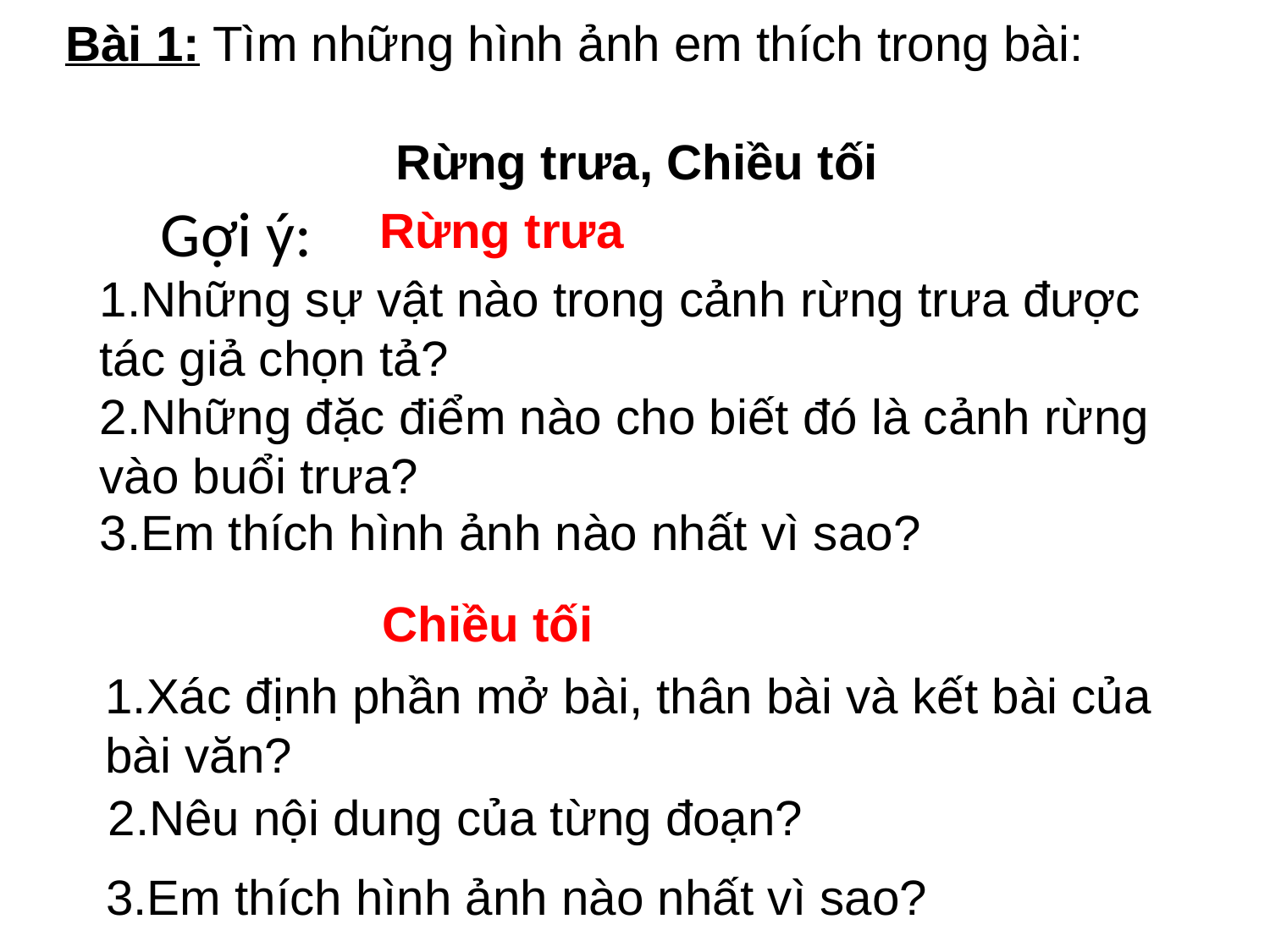

Bài 1: Tìm những hình ảnh em thích trong bài:
                        Rừng trưa, Chiều tối
Rừng trưa
Gợi ý:
1.Những sự vật nào trong cảnh rừng trưa được tác giả chọn tả?

2.Những đặc điểm nào cho biết đó là cảnh rừng vào buổi trưa?

3.Em thích hình ảnh nào nhất vì sao?

Chiều tối
1.Xác định phần mở bài, thân bài và kết bài của bài văn?

2.Nêu nội dung của từng đoạn?

3.Em thích hình ảnh nào nhất vì sao?